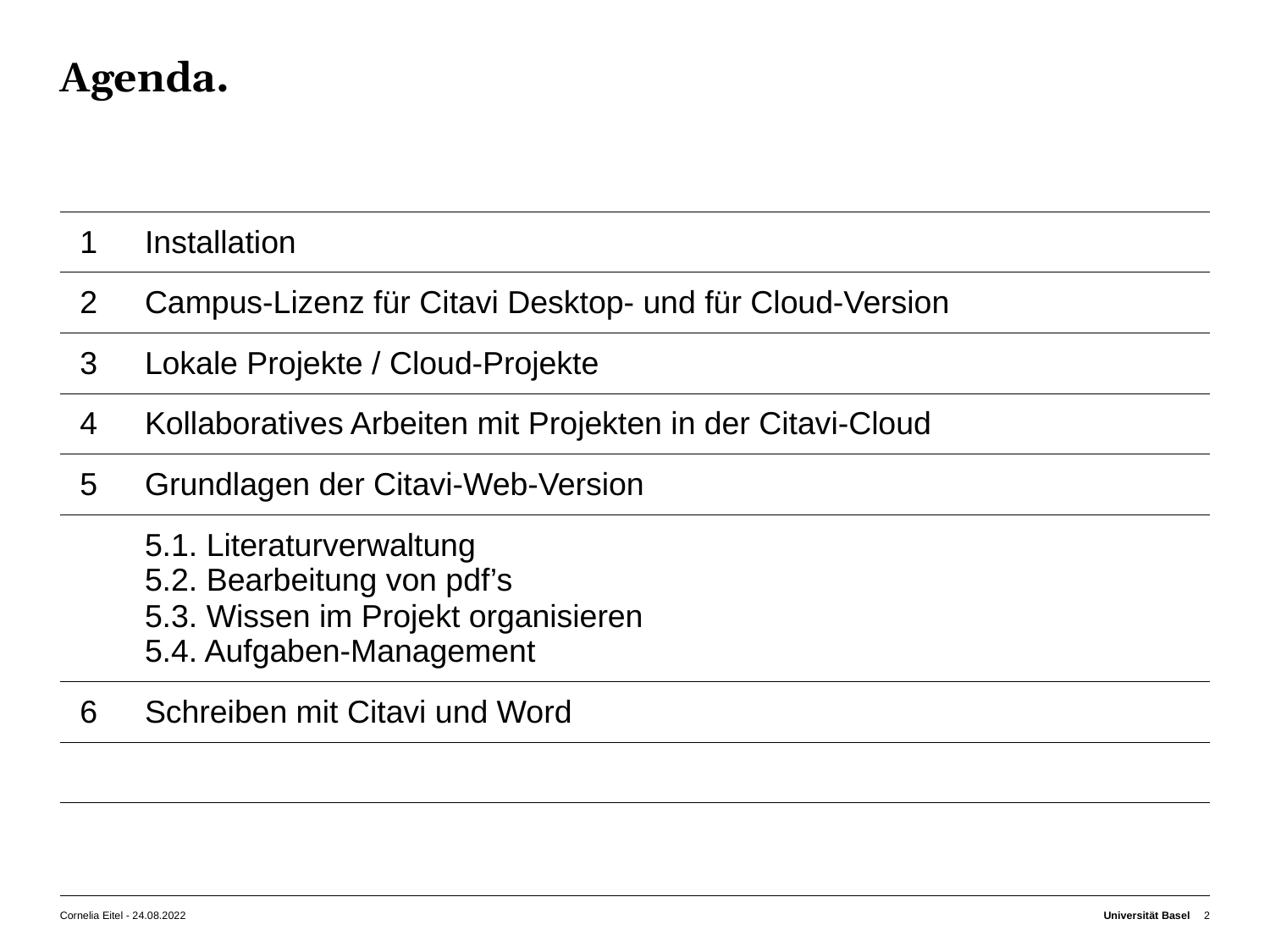

# Agenda.
| 1 | Installation |
| --- | --- |
| 2 | Campus-Lizenz für Citavi Desktop- und für Cloud-Version |
| 3 | Lokale Projekte / Cloud-Projekte |
| 4 | Kollaboratives Arbeiten mit Projekten in der Citavi-Cloud |
| 5 | Grundlagen der Citavi-Web-Version |
|  | 5.1. Literaturverwaltung 5.2. Bearbeitung von pdf’s 5.3. Wissen im Projekt organisieren 5.4. Aufgaben-Management |
| 6 | Schreiben mit Citavi und Word |
|  |  |
Cornelia Eitel - 24.08.2022
Universität Basel
2